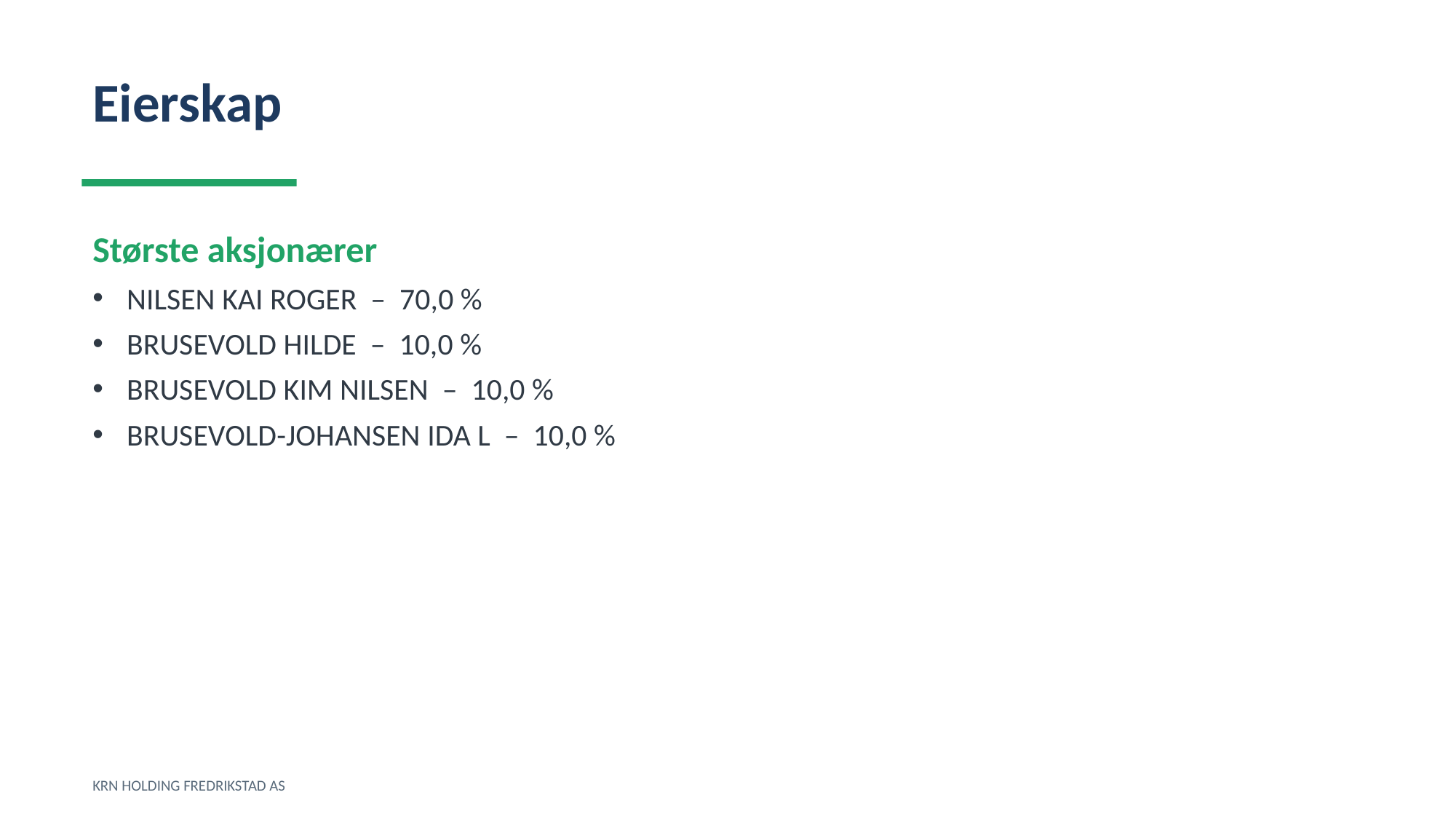

Eierskap

Største aksjonærer
NILSEN KAI ROGER  –  70,0 %
BRUSEVOLD HILDE  –  10,0 %
BRUSEVOLD KIM NILSEN  –  10,0 %
BRUSEVOLD-JOHANSEN IDA L  –  10,0 %
KRN HOLDING FREDRIKSTAD AS